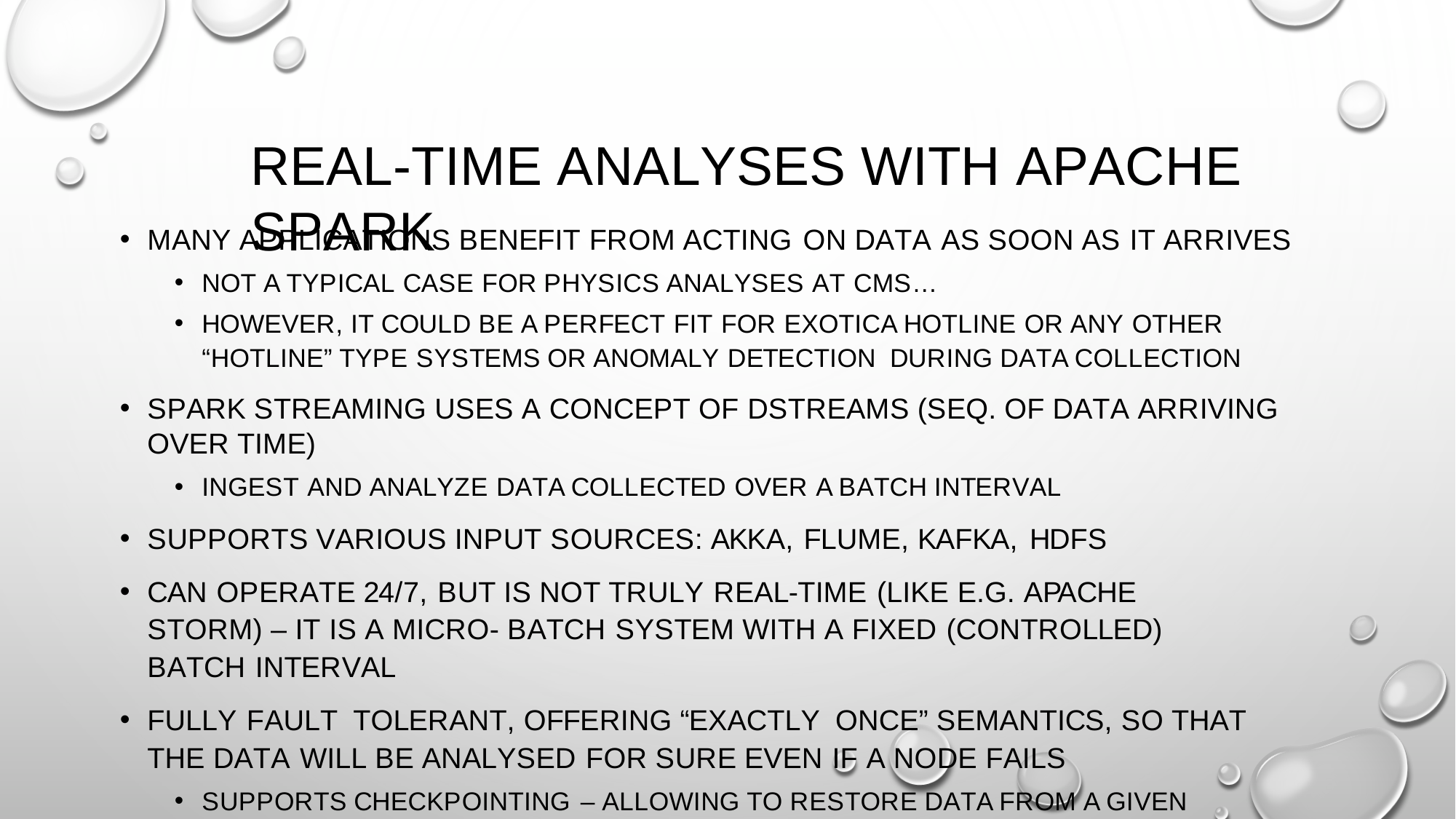

# REAL-TIME ANALYSES WITH APACHE SPARK
MANY APPLICATIONS BENEFIT FROM ACTING ON DATA AS SOON AS IT ARRIVES

NOT A TYPICAL CASE FOR PHYSICS ANALYSES AT CMS…
HOWEVER, IT COULD BE A PERFECT FIT FOR EXOTICA HOTLINE OR ANY OTHER “HOTLINE” TYPE SYSTEMS OR ANOMALY DETECTION  DURING DATA COLLECTION

SPARK STREAMING USES A CONCEPT OF DSTREAMS (SEQ. OF DATA ARRIVING OVER TIME)

INGEST AND ANALYZE DATA COLLECTED OVER A BATCH INTERVAL

SUPPORTS VARIOUS INPUT SOURCES: AKKA, FLUME, KAFKA, HDFS

CAN OPERATE 24/7, BUT IS NOT TRULY REAL-TIME (LIKE E.G. APACHE STORM) – IT IS A MICRO- BATCH SYSTEM WITH A FIXED (CONTROLLED) BATCH INTERVAL

FULLY FAULT  TOLERANT, OFFERING “EXACTLY  ONCE” SEMANTICS, SO THAT THE DATA WILL BE ANALYSED FOR SURE EVEN IF A NODE FAILS

SUPPORTS CHECKPOINTING – ALLOWING TO RESTORE DATA FROM A GIVEN POINT IN TIME